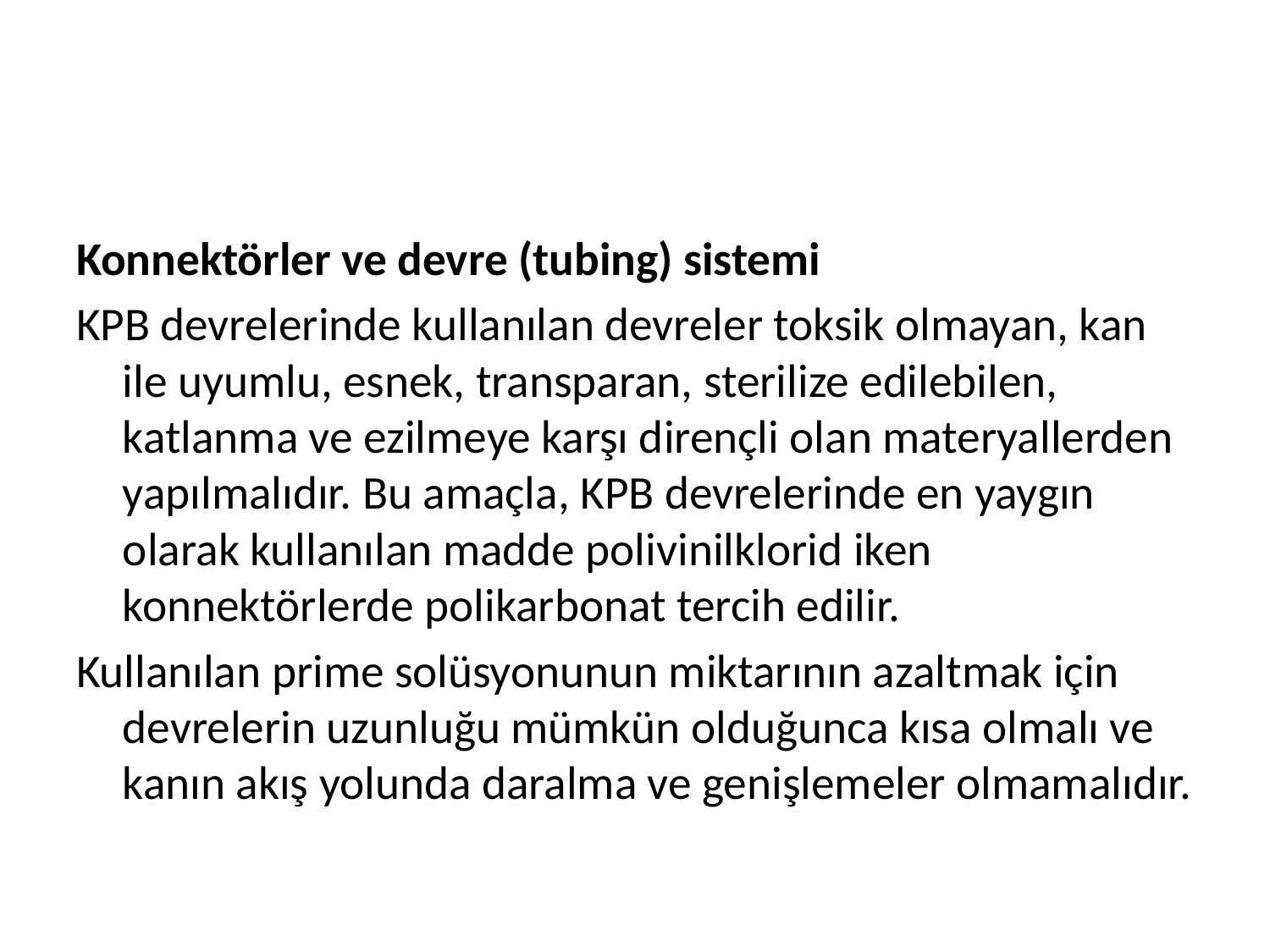

#
Konnektörler ve devre (tubing) sistemi
KPB devrelerinde kullanılan devreler toksik olmayan, kan ile uyumlu, esnek, transparan, sterilize edilebilen, katlanma ve ezilmeye karşı dirençli olan materyallerden yapılmalıdır. Bu amaçla, KPB devrelerinde en yaygın olarak kullanılan madde polivinilklorid iken konnektörlerde polikarbonat tercih edilir.
Kullanılan prime solüsyonunun miktarının azaltmak için devrelerin uzunluğu mümkün olduğunca kısa olmalı ve kanın akış yolunda daralma ve genişlemeler olmamalıdır.